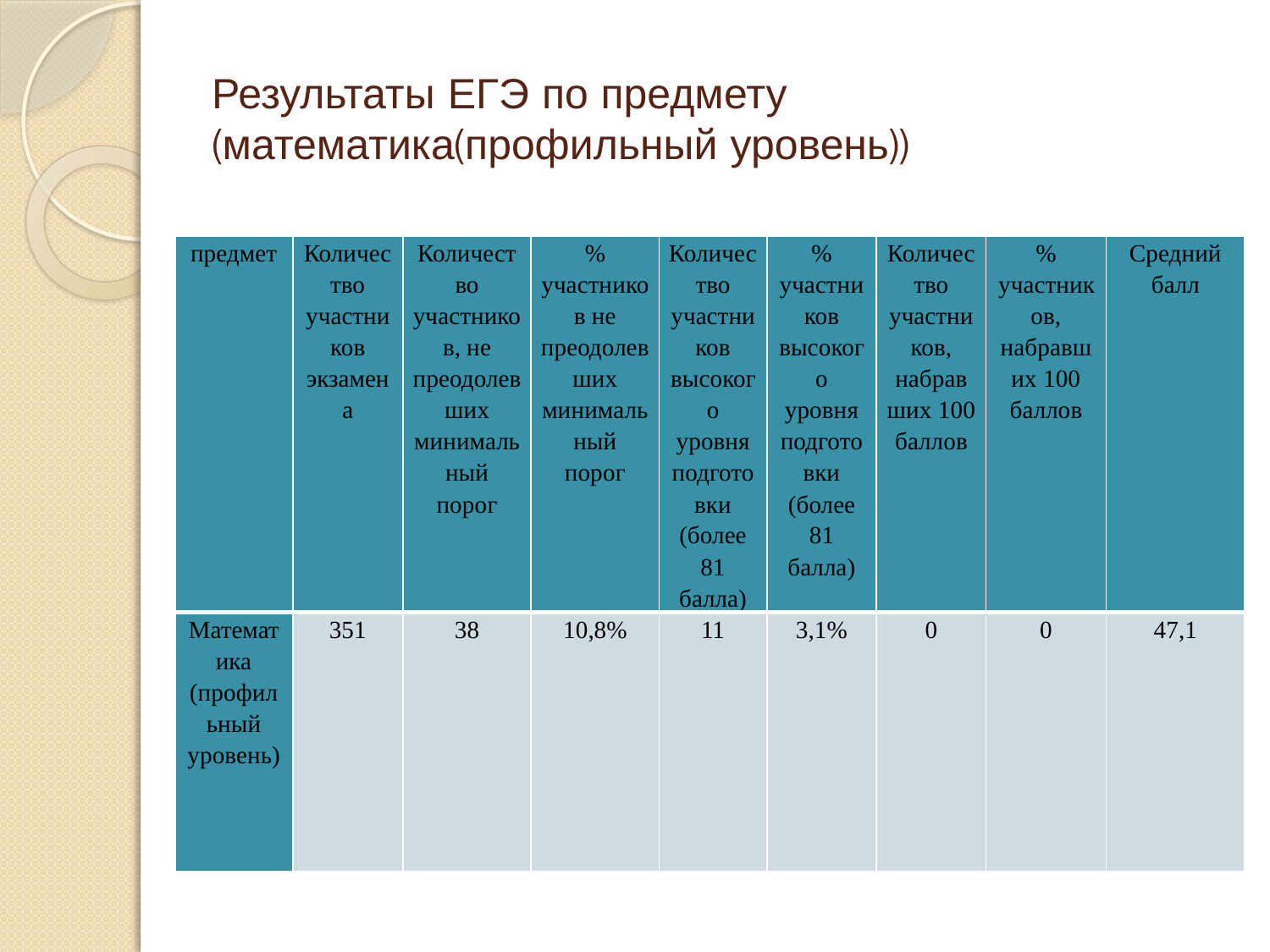

# Результаты ЕГЭ по предмету (математика(профильный уровень))
| предмет | Количество участников экзамена | Количество участников, не преодолевших минимальный порог | % участников не преодолевших минимальный порог | Количество участников высокого уровня подготовки (более 81 балла) | % участников высокого уровня подготовки (более 81 балла) | Количество участников, набравших 100 баллов | % участников, набравших 100 баллов | Средний балл |
| --- | --- | --- | --- | --- | --- | --- | --- | --- |
| Математика (профильный уровень) | 351 | 38 | 10,8% | 11 | 3,1% | 0 | 0 | 47,1 |